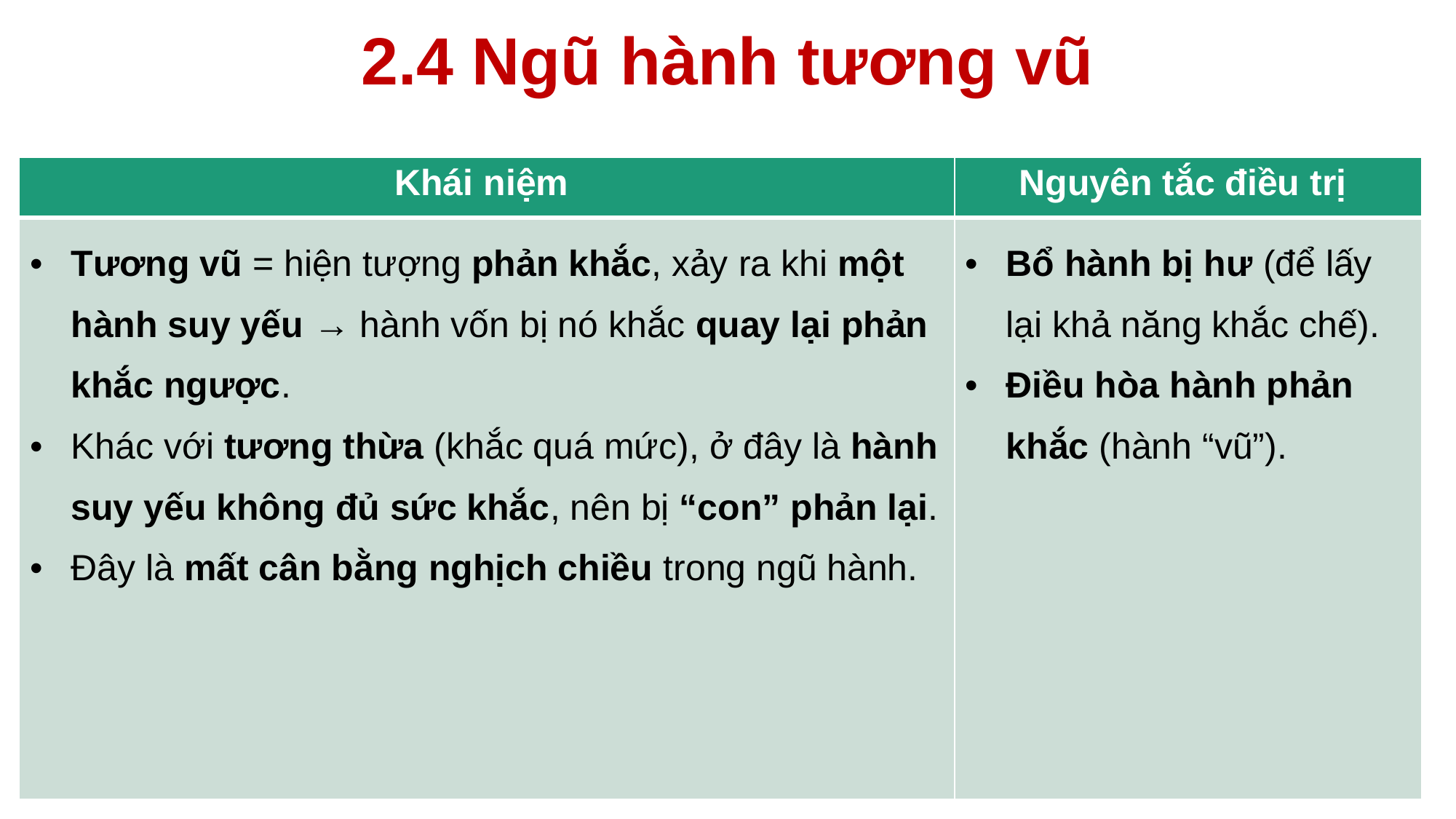

# 2.4 Ngũ hành tương vũ
| Khái niệm | Nguyên tắc điều trị |
| --- | --- |
| Tương vũ = hiện tượng phản khắc, xảy ra khi một hành suy yếu → hành vốn bị nó khắc quay lại phản khắc ngược. Khác với tương thừa (khắc quá mức), ở đây là hành suy yếu không đủ sức khắc, nên bị “con” phản lại. Đây là mất cân bằng nghịch chiều trong ngũ hành. | Bổ hành bị hư (để lấy lại khả năng khắc chế). Điều hòa hành phản khắc (hành “vũ”). |